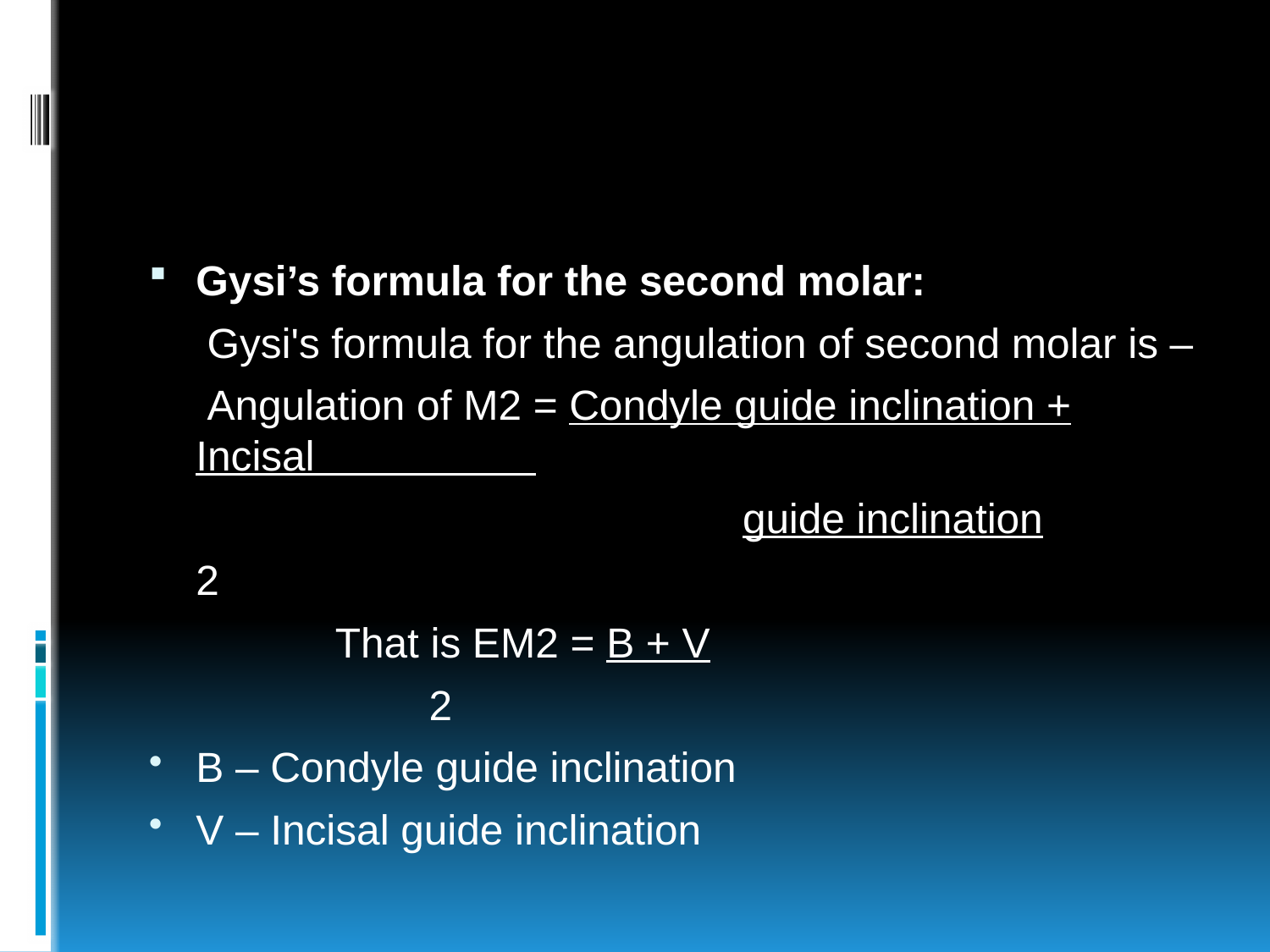

#
Gysi’s formula for the second molar:
     Gysi's formula for the angulation of second molar is –
     Angulation of M2 = Condyle guide inclination + Incisal
                                                   guide inclination
						2
                That is EM2 = B + V
			                    2
B – Condyle guide inclination
V – Incisal guide inclination